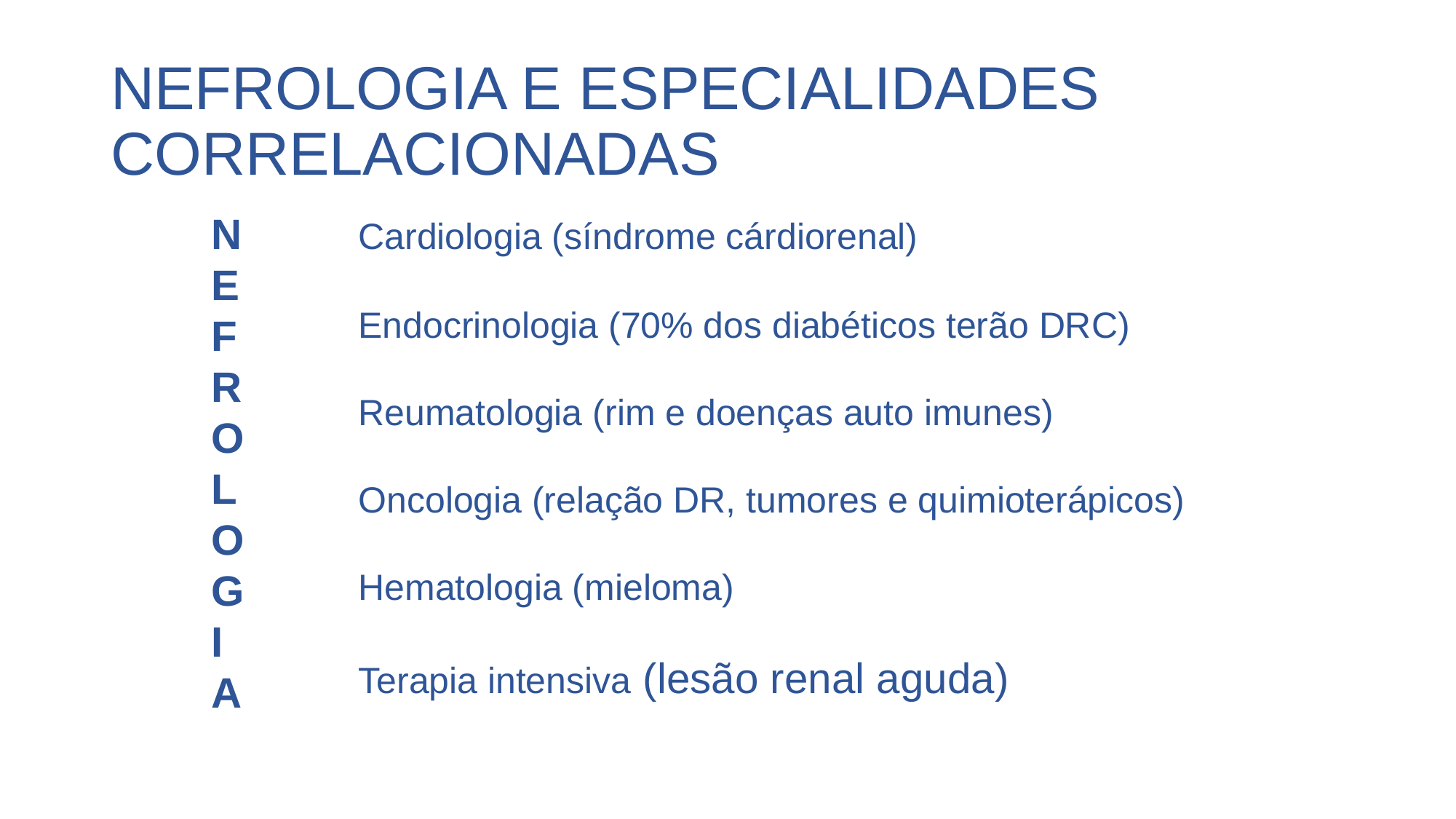

# NEFROLOGIA E ESPECIALIDADES CORRELACIONADAS
		Cardiologia (síndrome cárdiorenal)

		Endocrinologia (70% dos diabéticos terão DRC)

		Reumatologia (rim e doenças auto imunes)

		Oncologia (relação DR, tumores e quimioterápicos)

		Hematologia (mieloma)

		Terapia intensiva (lesão renal aguda)

NEFROLOGIA